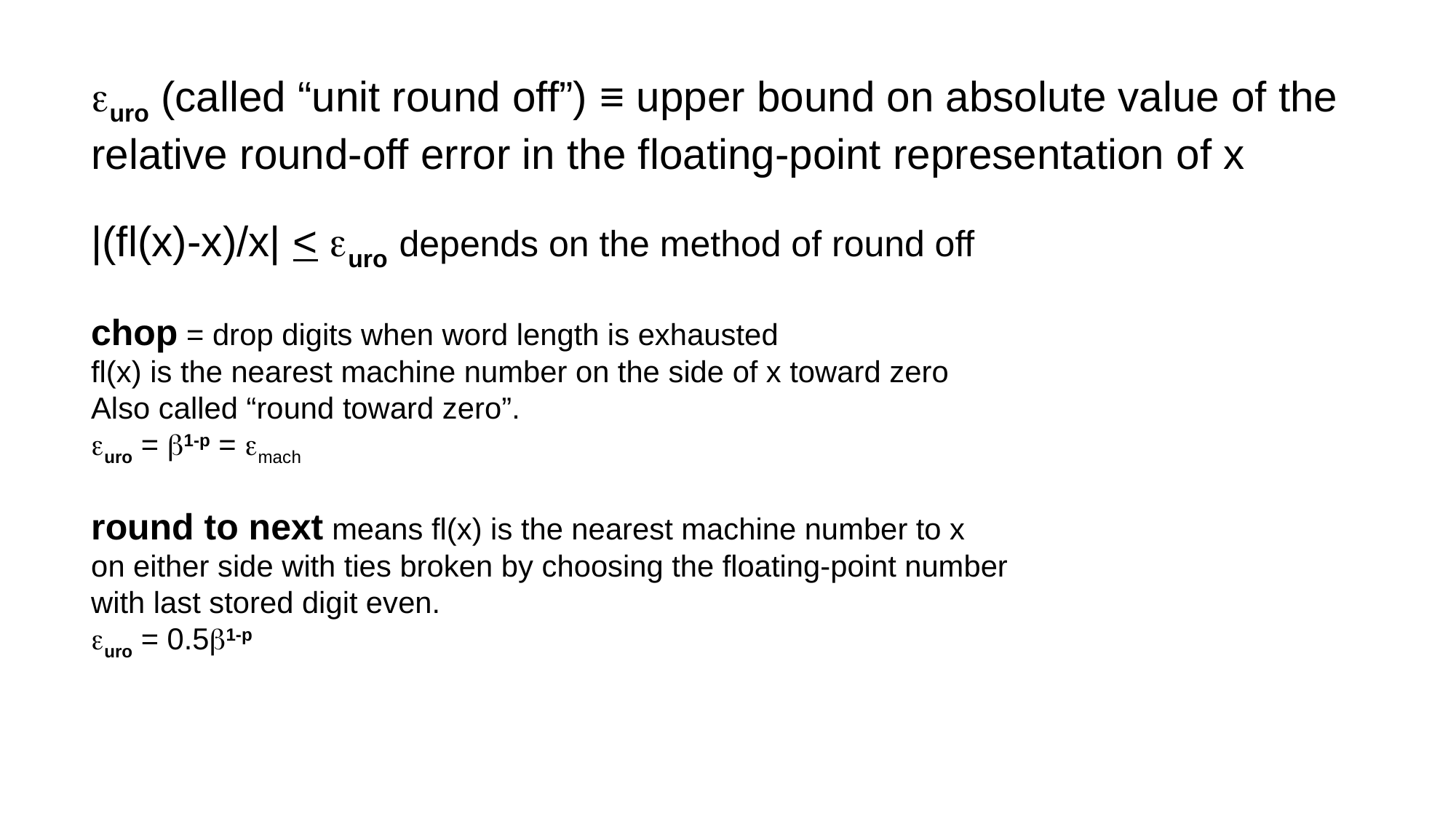

εuro (called “unit round off”) ≡ upper bound on absolute value of the relative round-off error in the floating-point representation of x

|(fl(x)-x)/x| < εuro depends on the method of round off

chop = drop digits when word length is exhausted
fl(x) is the nearest machine number on the side of x toward zero
Also called “round toward zero”.
εuro = β1-p = εmach

round to next means fl(x) is the nearest machine number to x
on either side with ties broken by choosing the floating-point number
with last stored digit even.
εuro = 0.5β1-p